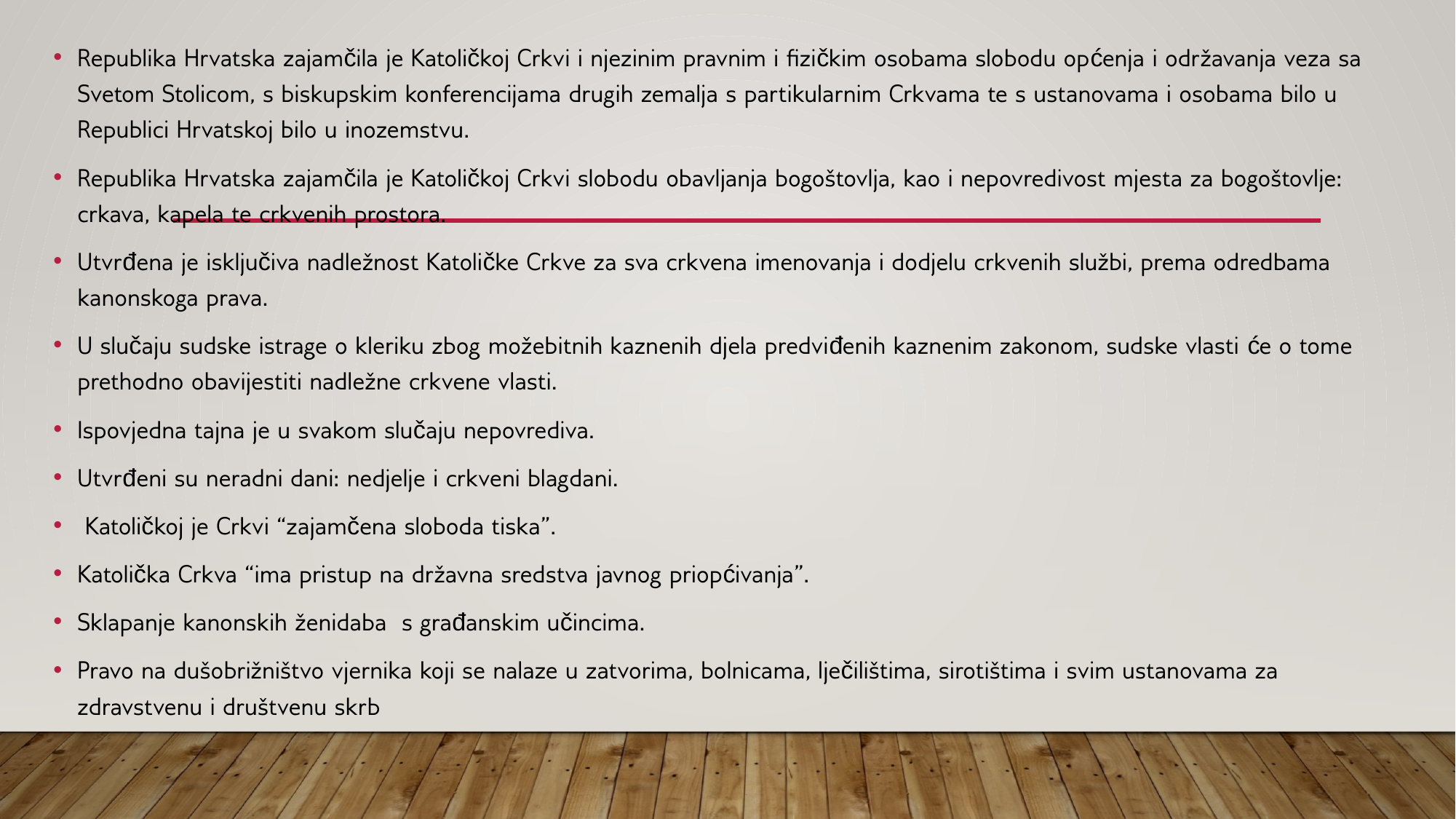

Republika Hrvatska zajamčila je Katoličkoj Crkvi i njezinim pravnim i fizičkim osobama slobodu općenja i održavanja veza sa Svetom Stolicom, s biskupskim konferencijama drugih zemalja s partikularnim Crkvama te s ustanovama i osobama bilo u Republici Hrvatskoj bilo u inozemstvu.
Republika Hrvatska zajamčila je Katoličkoj Crkvi slobodu obavljanja bogoštovlja, kao i nepovredivost mjesta za bogoštovlje: crkava, kapela te crkvenih prostora.
Utvrđena je isključiva nadležnost Katoličke Crkve za sva crkvena imenovanja i dodjelu crkvenih službi, prema odredbama kanonskoga prava.
U slučaju sudske istrage o kleriku zbog možebitnih kaznenih djela predviđenih kaznenim zakonom, sudske vlasti će o tome prethodno obavijestiti nadležne crkvene vlasti.
Ispovjedna tajna je u svakom slučaju nepovrediva.
Utvrđeni su neradni dani: nedjelje i crkveni blagdani.
 Katoličkoj je Crkvi “zajamčena sloboda tiska”.
Katolička Crkva “ima pristup na državna sredstva javnog priopćivanja”.
Sklapanje kanonskih ženidaba  s građanskim učincima.
Pravo na dušobrižništvo vjernika koji se nalaze u zatvorima, bolnicama, lječilištima, sirotištima i svim ustanovama za zdravstvenu i društvenu skrb